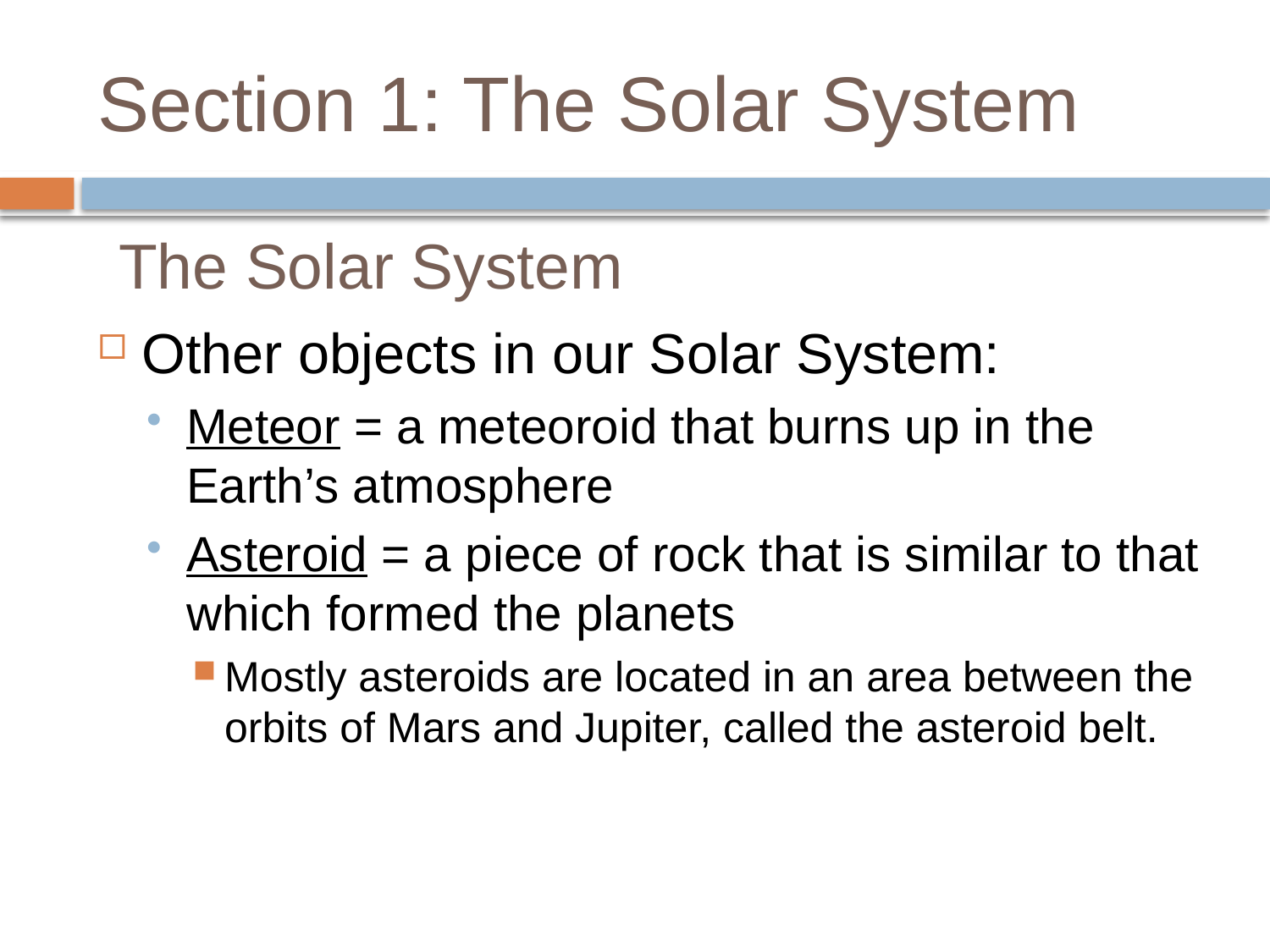

# Section 1: The Solar System
The Solar System
Other objects in our Solar System:
Meteor = a meteoroid that burns up in the Earth’s atmosphere
Asteroid = a piece of rock that is similar to that which formed the planets
Mostly asteroids are located in an area between the orbits of Mars and Jupiter, called the asteroid belt.